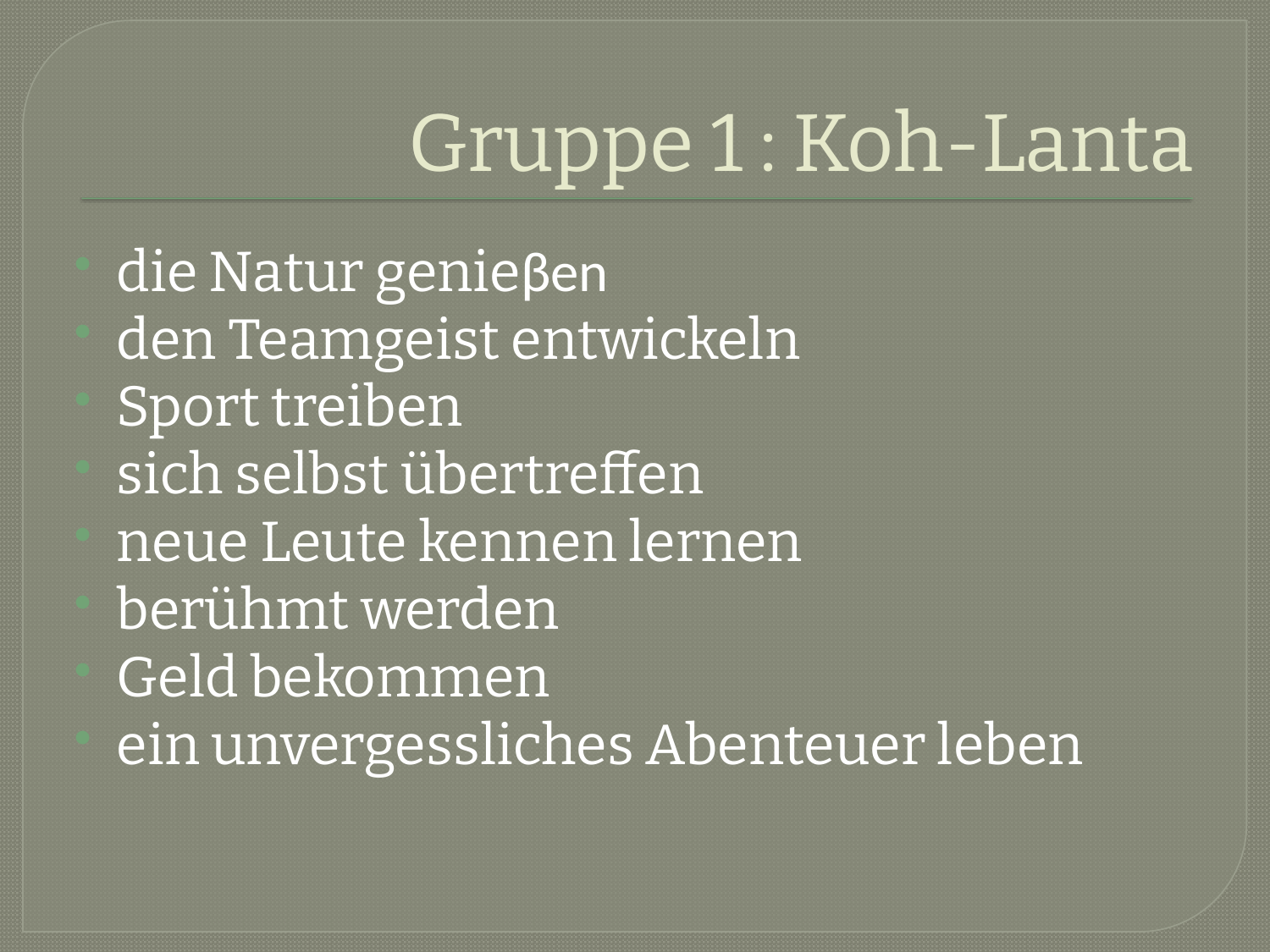

# Gruppe 1 : Koh-Lanta
die Natur genieβen
den Teamgeist entwickeln
Sport treiben
sich selbst übertreffen
neue Leute kennen lernen
berühmt werden
Geld bekommen
ein unvergessliches Abenteuer leben